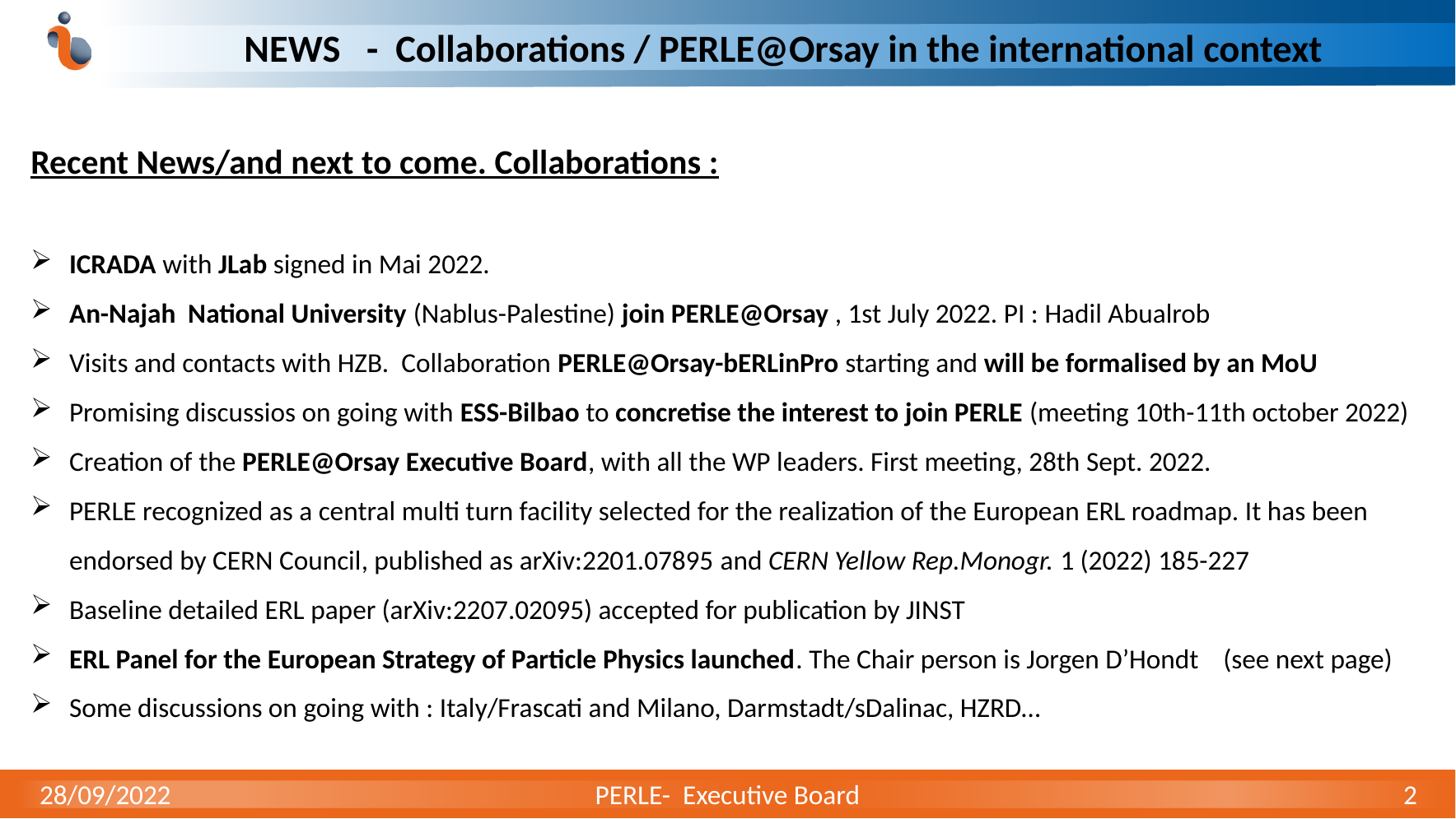

# NEWS   -  Collaborations / PERLE@Orsay in the international context
Recent News/and next to come. Collaborations :

ICRADA with JLab signed in Mai 2022.
An-Najah  National University (Nablus-Palestine) join PERLE@Orsay , 1st July 2022. PI : Hadil Abualrob
Visits and contacts with HZB.  Collaboration PERLE@Orsay-bERLinPro starting and will be formalised by an MoU
Promising discussios on going with ESS-Bilbao to concretise the interest to join PERLE (meeting 10th-11th october 2022)
Creation of the PERLE@Orsay Executive Board, with all the WP leaders. First meeting, 28th Sept. 2022.
PERLE recognized as a central multi turn facility selected for the realization of the European ERL roadmap. It has been endorsed by CERN Council, published as arXiv:2201.07895 and CERN Yellow Rep.Monogr. 1 (2022) 185-227
Baseline detailed ERL paper (arXiv:2207.02095) accepted for publication by JINST
ERL Panel for the European Strategy of Particle Physics launched. The Chair person is Jorgen D’Hondt    (see next page)
Some discussions on going with : Italy/Frascati and Milano, Darmstadt/sDalinac, HZRD…
28/09/2022
PERLE-  Executive Board
2